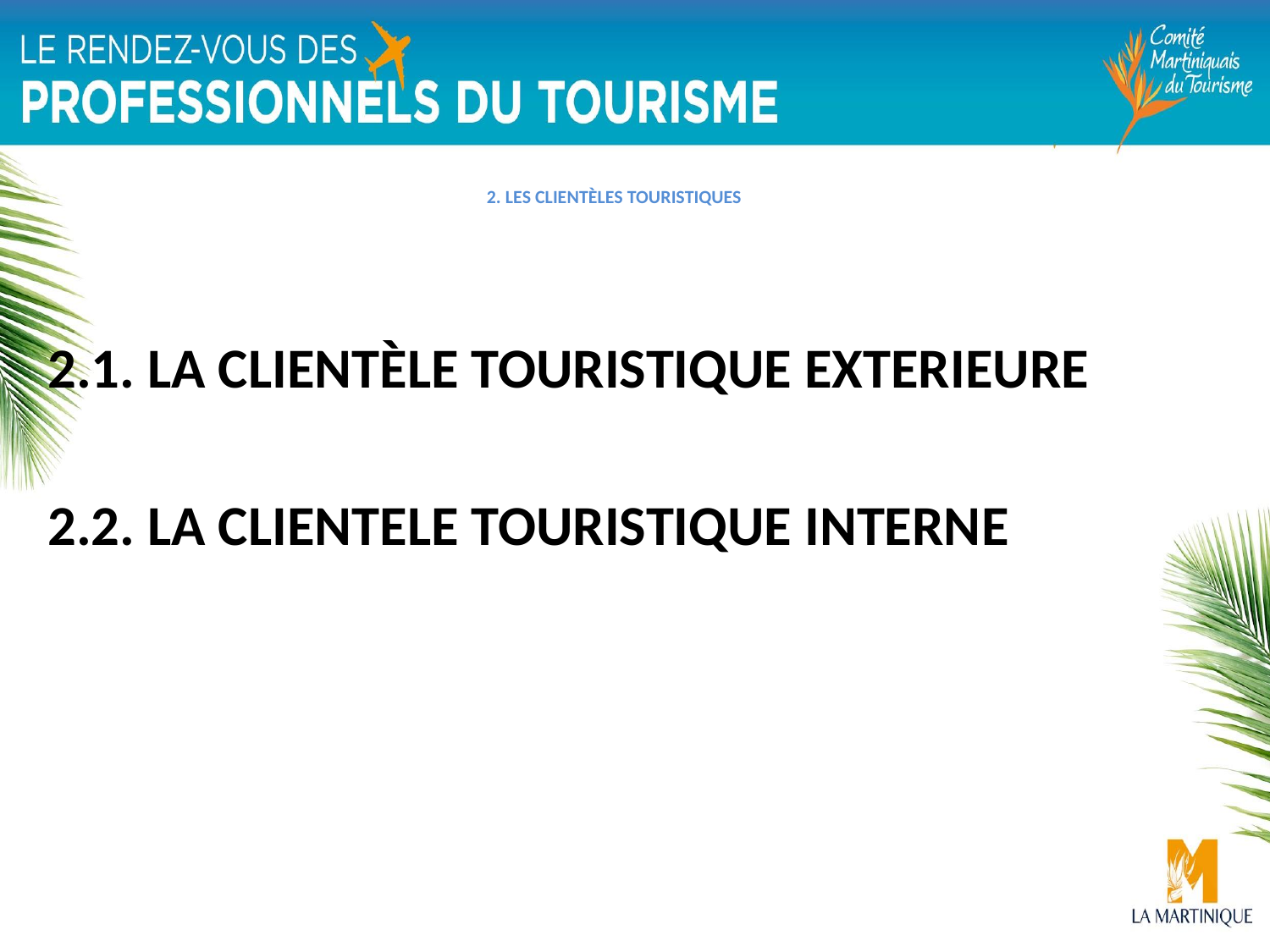

# 2. LES CLIENTÈLES TOURISTIQUES

2.1. LA CLIENTÈLE TOURISTIQUE EXTERIEURE

2.2. LA CLIENTELE TOURISTIQUE INTERNE